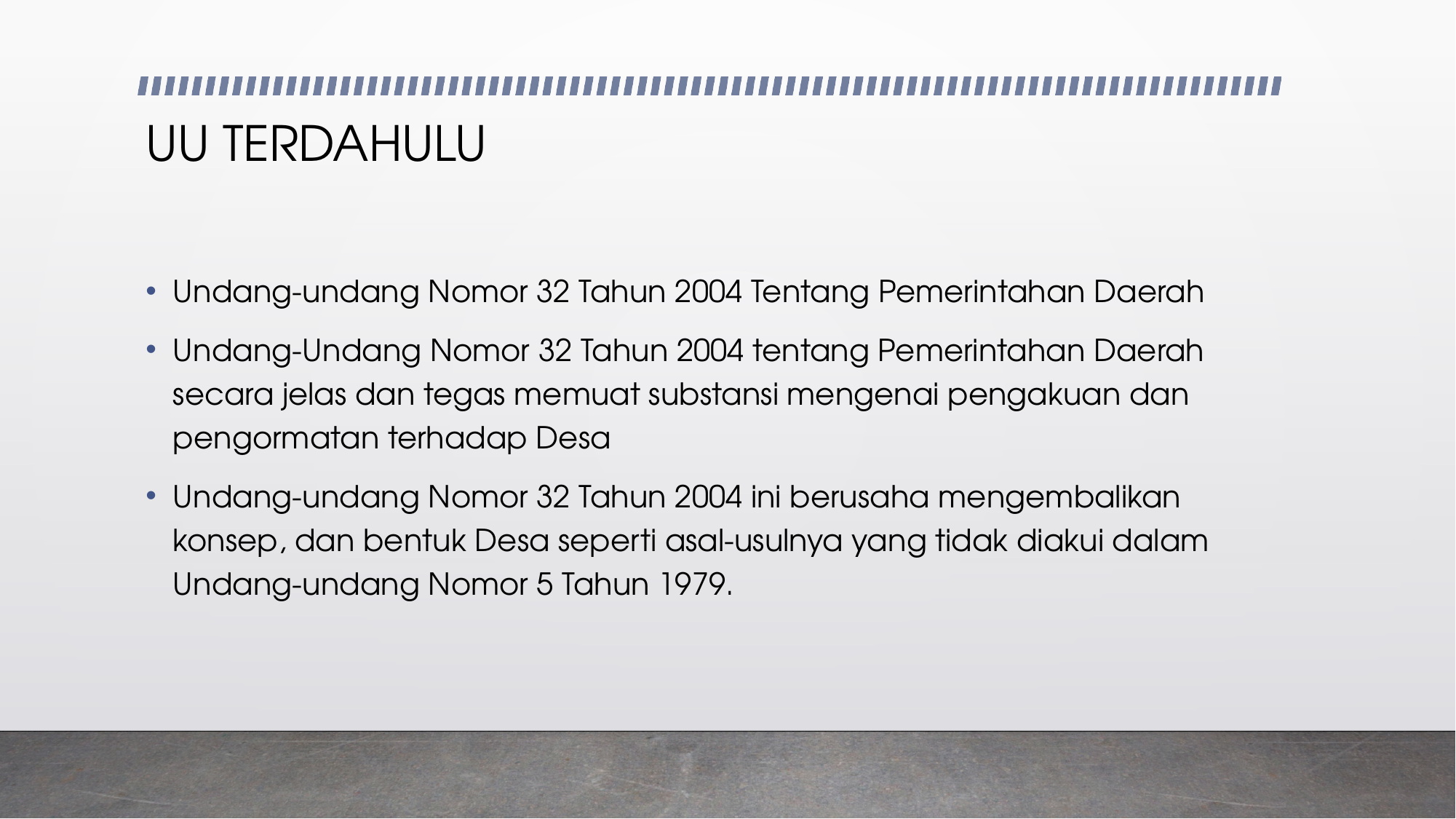

# UU TERDAHULU
Undang-undang Nomor 32 Tahun 2004 Tentang Pemerintahan Daerah
Undang-Undang Nomor 32 Tahun 2004 tentang Pemerintahan Daerah secara jelas dan tegas memuat substansi mengenai pengakuan dan pengormatan terhadap Desa
Undang-undang Nomor 32 Tahun 2004 ini berusaha mengembalikan konsep, dan bentuk Desa seperti asal-usulnya yang tidak diakui dalam Undang-undang Nomor 5 Tahun 1979.